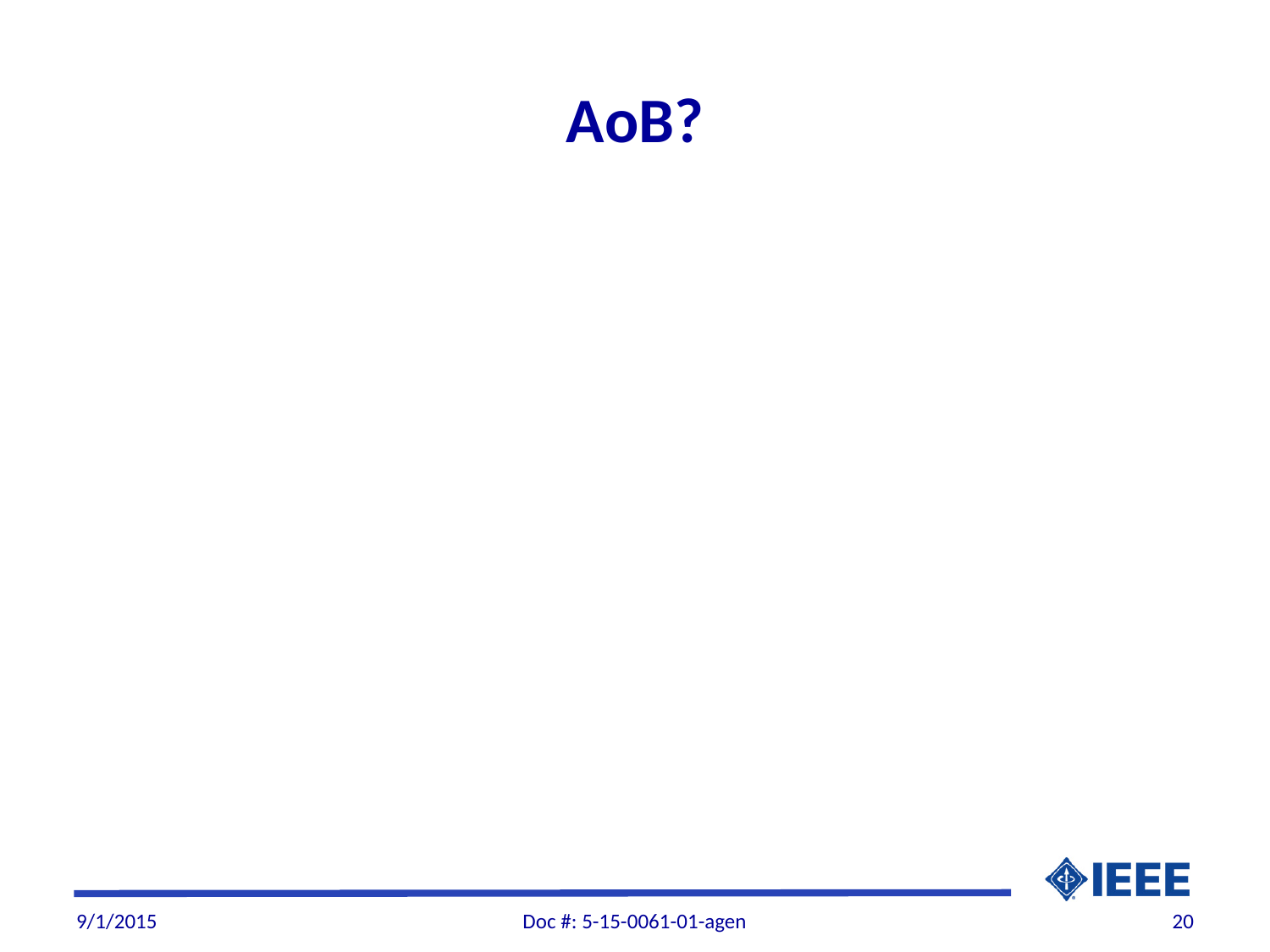

# AoB?

9/1/2015
Doc #: 5-15-0061-01-agen
20